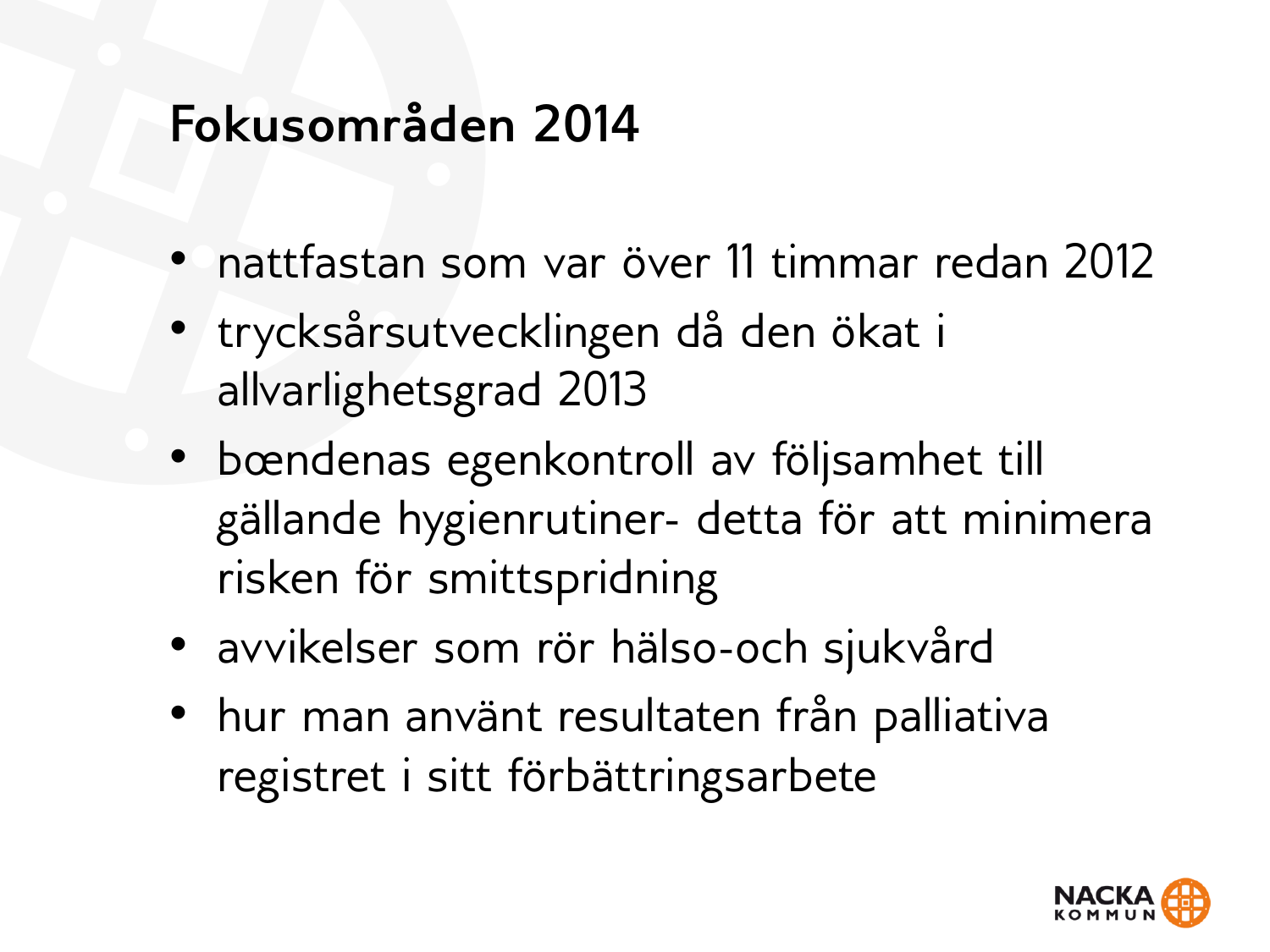

# Fokusområden 2014
nattfastan som var över 11 timmar redan 2012
trycksårsutvecklingen då den ökat i allvarlighetsgrad 2013
boendenas egenkontroll av följsamhet till gällande hygienrutiner- detta för att minimera risken för smittspridning
avvikelser som rör hälso-och sjukvård
hur man använt resultaten från palliativa registret i sitt förbättringsarbete